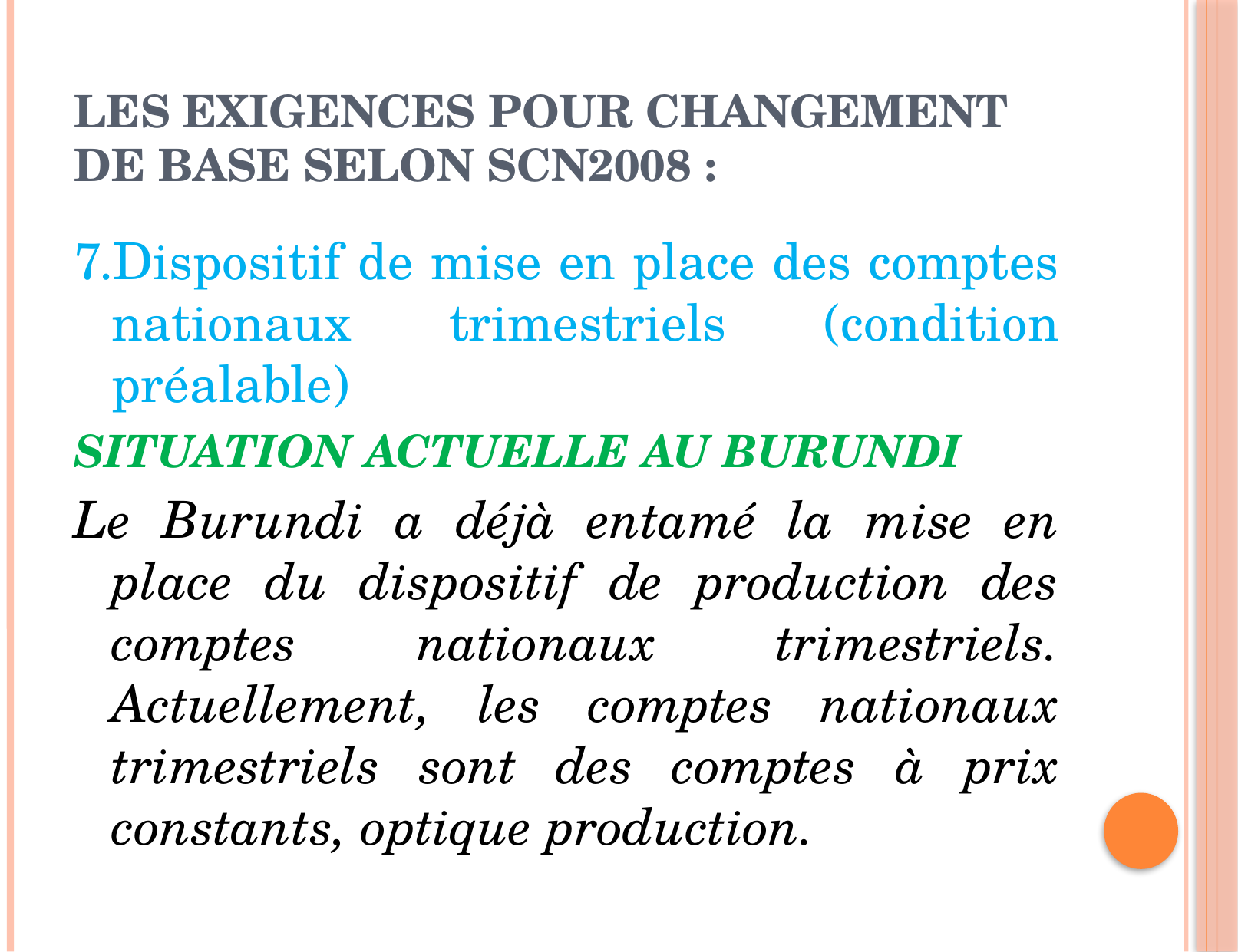

# LES EXIGENCES POUR CHANGEMENT DE BASE SELON SCN2008 :
7.Dispositif de mise en place des comptes nationaux trimestriels (condition préalable)
SITUATION ACTUELLE AU BURUNDI
Le Burundi a déjà entamé la mise en place du dispositif de production des comptes nationaux trimestriels. Actuellement, les comptes nationaux trimestriels sont des comptes à prix constants, optique production.